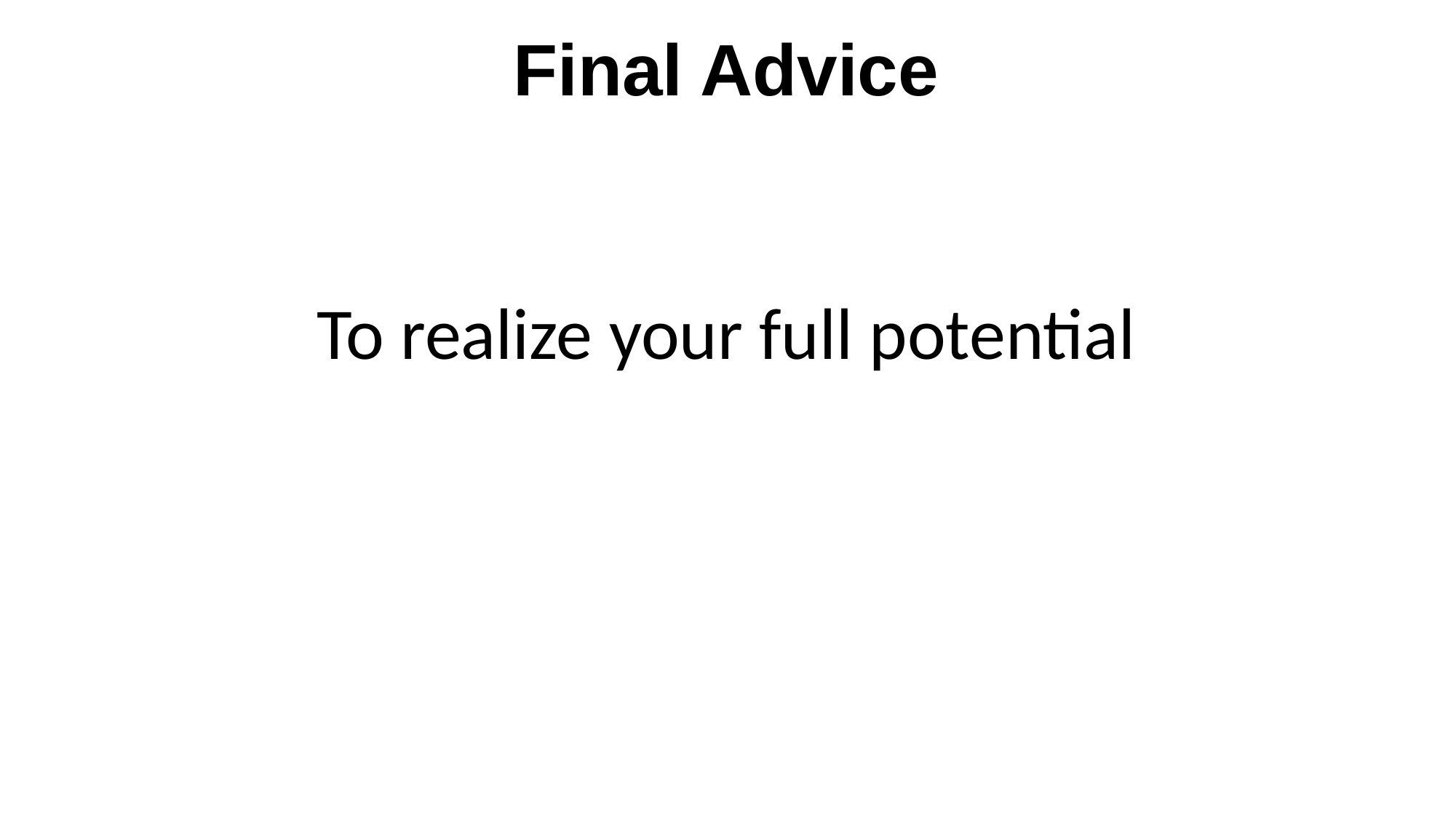

Final Advice
To realize your full potential